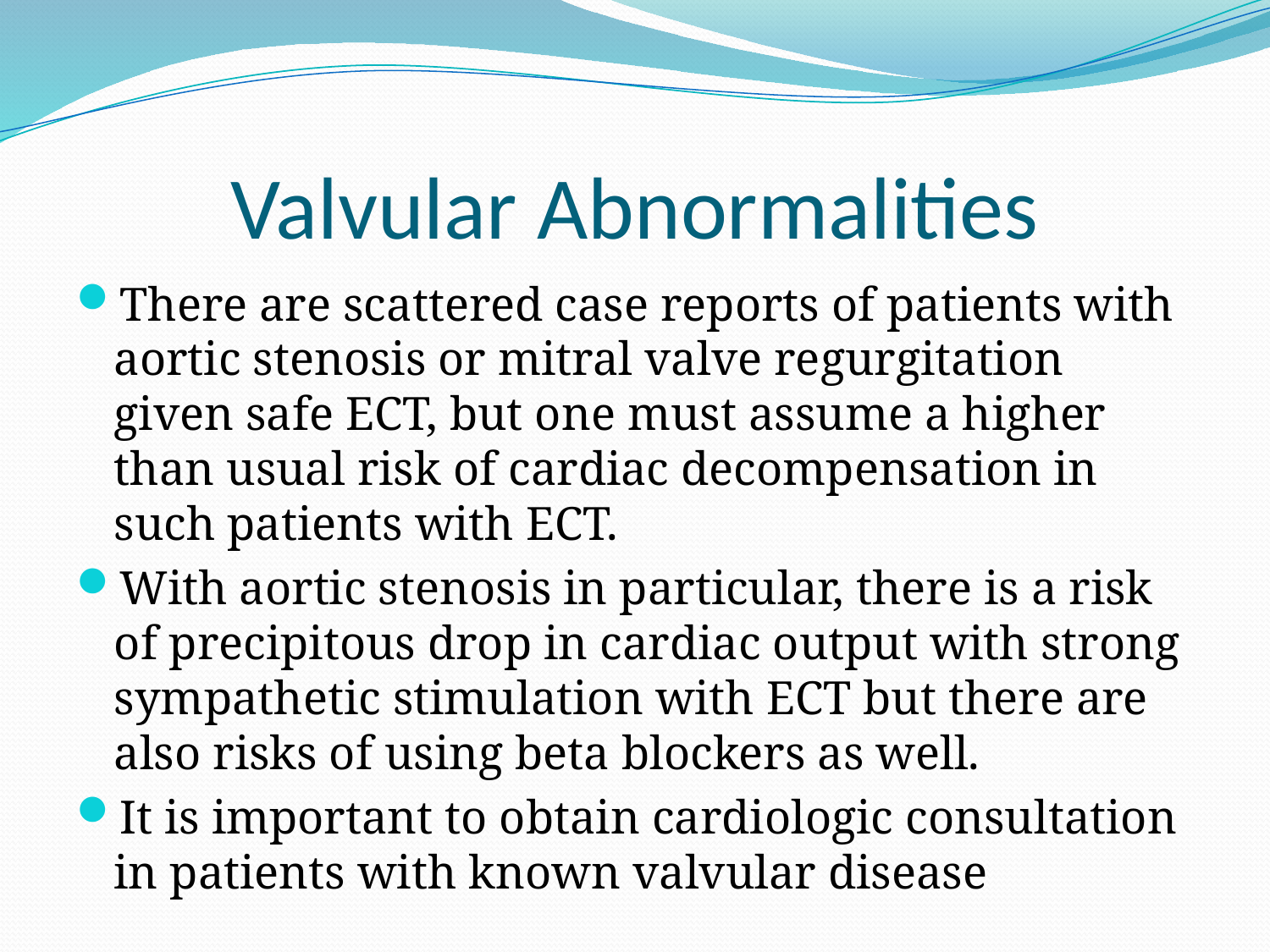

# Valvular Abnormalities
There are scattered case reports of patients with aortic stenosis or mitral valve regurgitation given safe ECT, but one must assume a higher than usual risk of cardiac decompensation in such patients with ECT.
With aortic stenosis in particular, there is a risk of precipitous drop in cardiac output with strong sympathetic stimulation with ECT but there are also risks of using beta blockers as well.
It is important to obtain cardiologic consultation in patients with known valvular disease